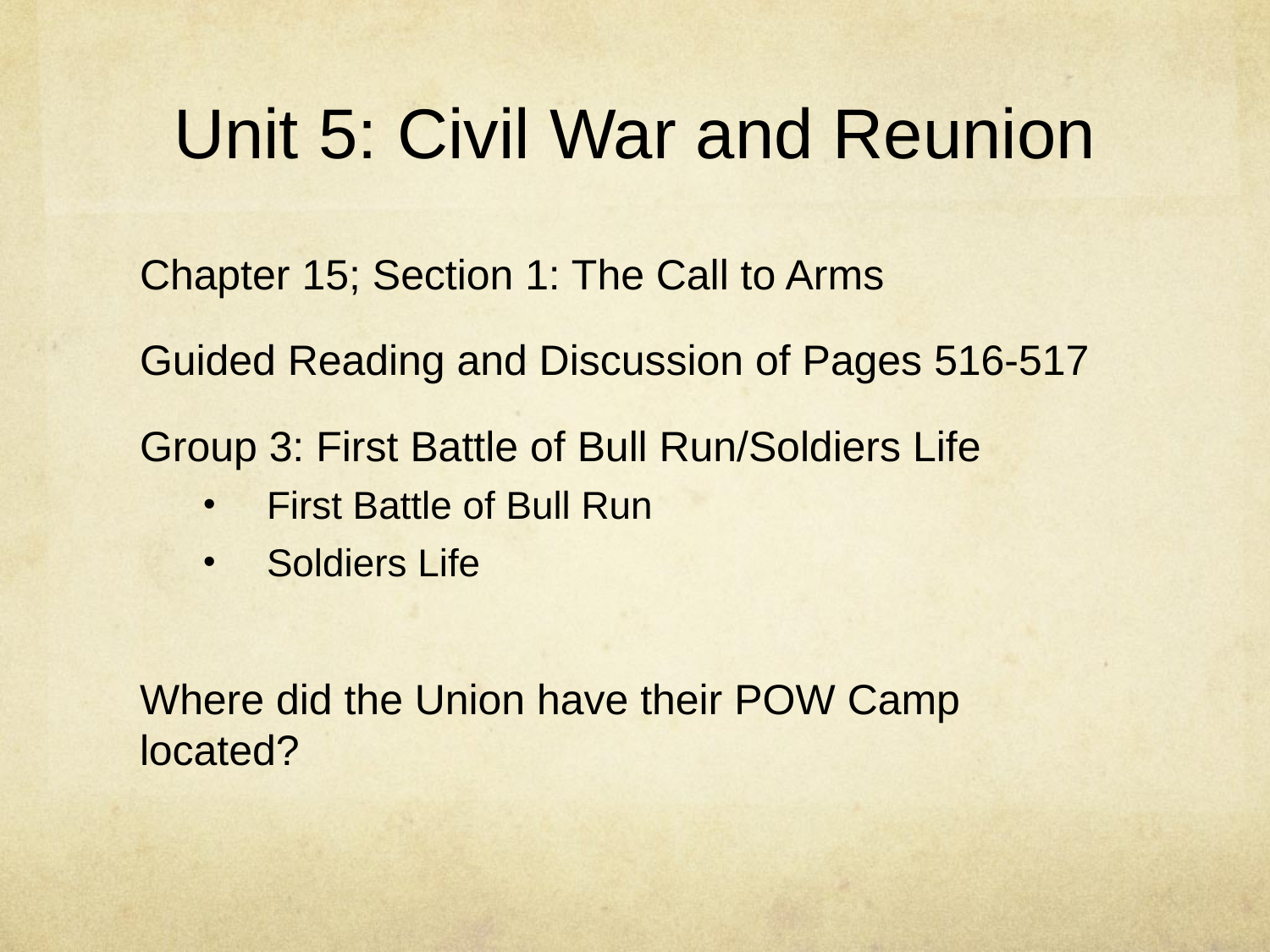

# Unit 5: Civil War and Reunion
Chapter 15; Section 1: The Call to Arms
Guided Reading and Discussion of Pages 516-517
Group 3: First Battle of Bull Run/Soldiers Life
First Battle of Bull Run
Soldiers Life

Where did the Union have their POW Camp located?